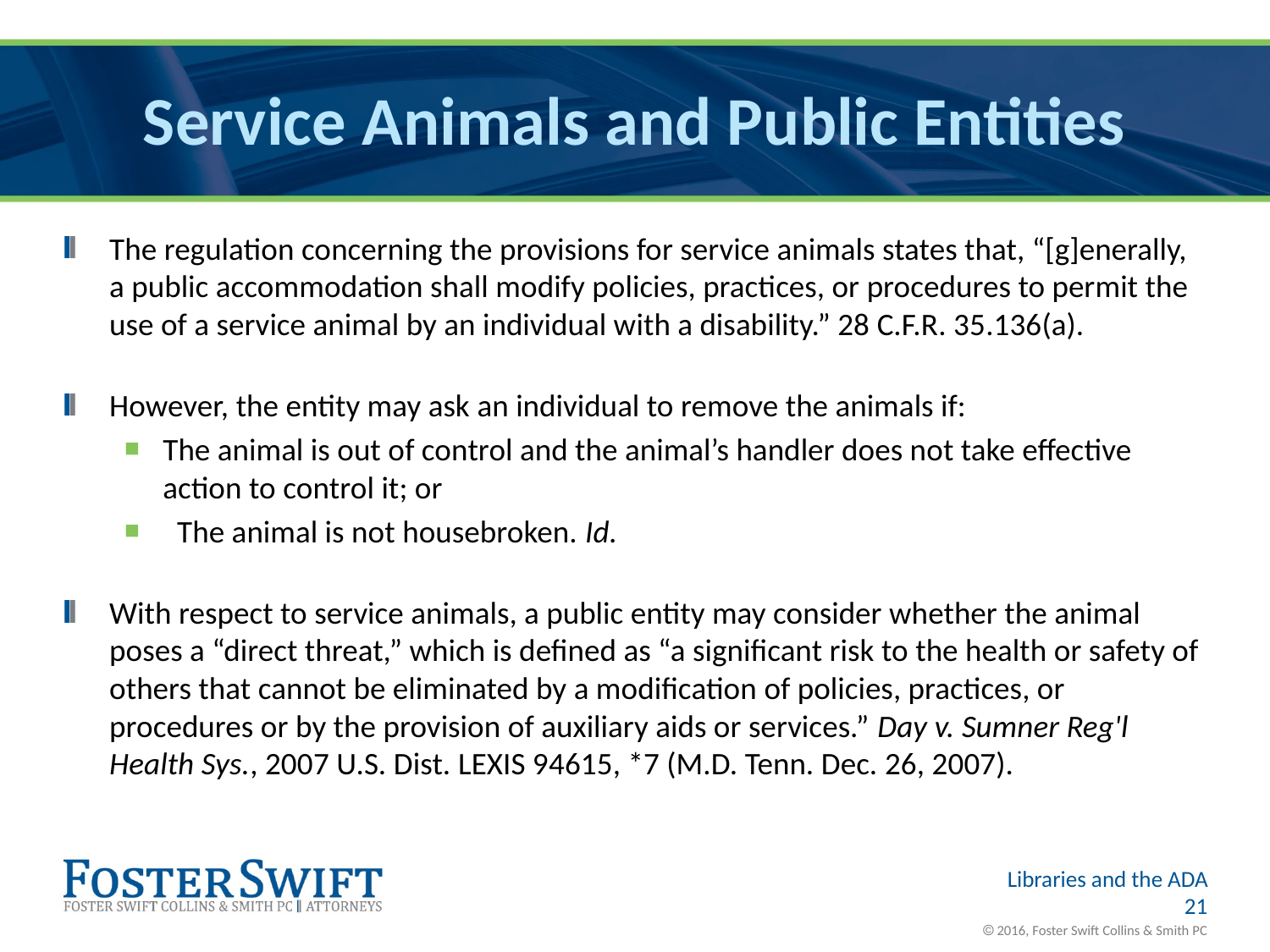

# Service Animals and Public Entities
The regulation concerning the provisions for service animals states that, “[g]enerally, a public accommodation shall modify policies, practices, or procedures to permit the use of a service animal by an individual with a disability.” 28 C.F.R. 35.136(a).
However, the entity may ask an individual to remove the animals if:
The animal is out of control and the animal’s handler does not take effective action to control it; or
  The animal is not housebroken. Id.
With respect to service animals, a public entity may consider whether the animal poses a “direct threat,” which is defined as “a significant risk to the health or safety of others that cannot be eliminated by a modification of policies, practices, or procedures or by the provision of auxiliary aids or services.” Day v. Sumner Reg'l Health Sys., 2007 U.S. Dist. LEXIS 94615, *7 (M.D. Tenn. Dec. 26, 2007).